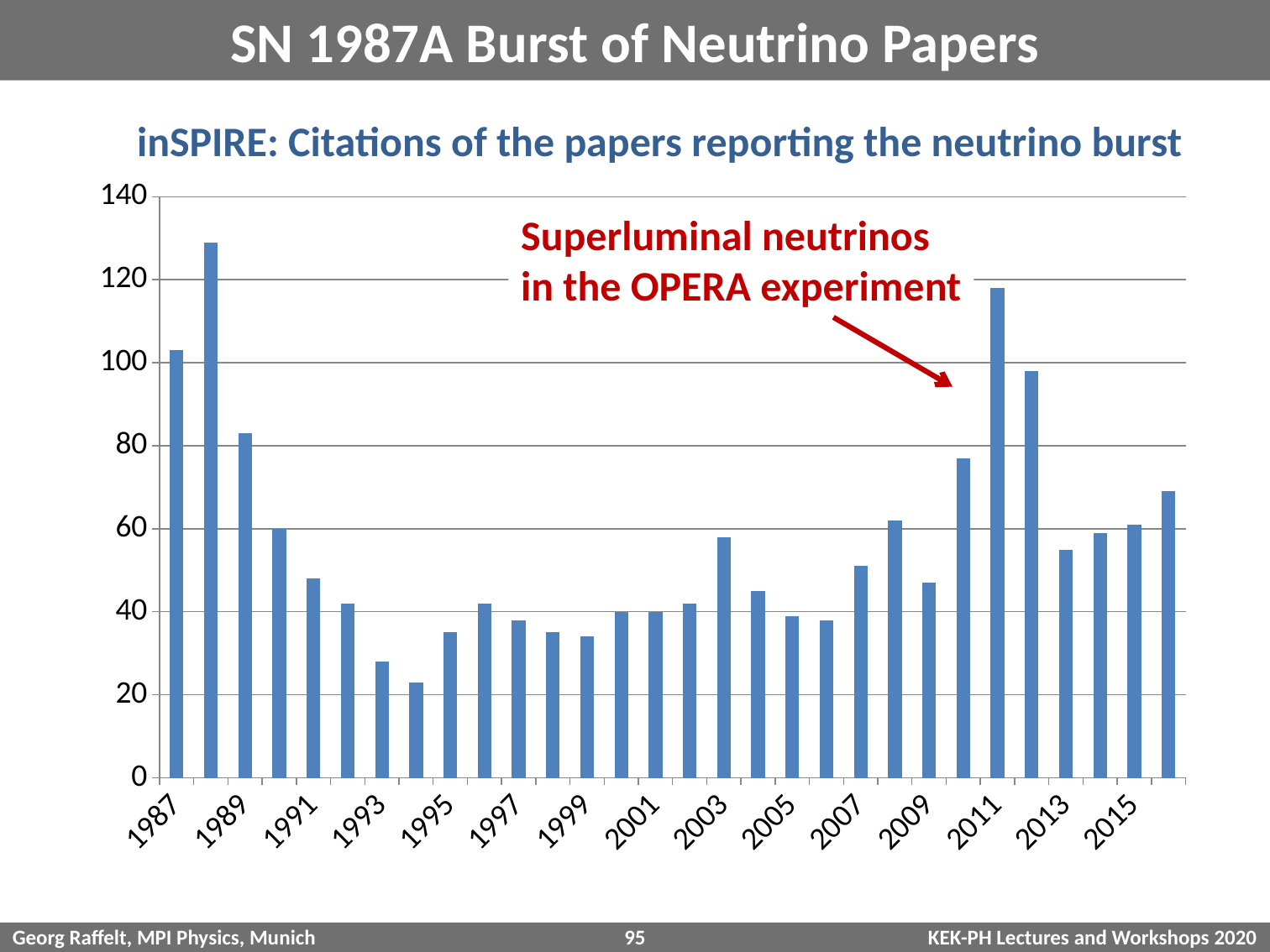

# SN 1987A Burst of Neutrino Papers
inSPIRE: Citations of the papers reporting the neutrino burst

### Chart

| Category | Column2 |
|---|---|
| 1987 | 103.0 |
| 1988 | 129.0 |
| 1989 | 83.0 |
| 1990 | 60.0 |
| 1991 | 48.0 |
| 1992 | 42.0 |
| 1993 | 28.0 |
| 1994 | 23.0 |
| 1995 | 35.0 |
| 1996 | 42.0 |
| 1997 | 38.0 |
| 1998 | 35.0 |
| 1999 | 34.0 |
| 2000 | 40.0 |
| 2001 | 40.0 |
| 2002 | 42.0 |
| 2003 | 58.0 |
| 2004 | 45.0 |
| 2005 | 39.0 |
| 2006 | 38.0 |
| 2007 | 51.0 |
| 2008 | 62.0 |
| 2009 | 47.0 |
| 2010 | 77.0 |
| 2011 | 118.0 |
| 2012 | 98.0 |
| 2013 | 55.0 |
| 2014 | 59.0 |
| 2015 | 61.0 |
| 2016 | 69.0 |
Superluminal neutrinos
in the OPERA experiment